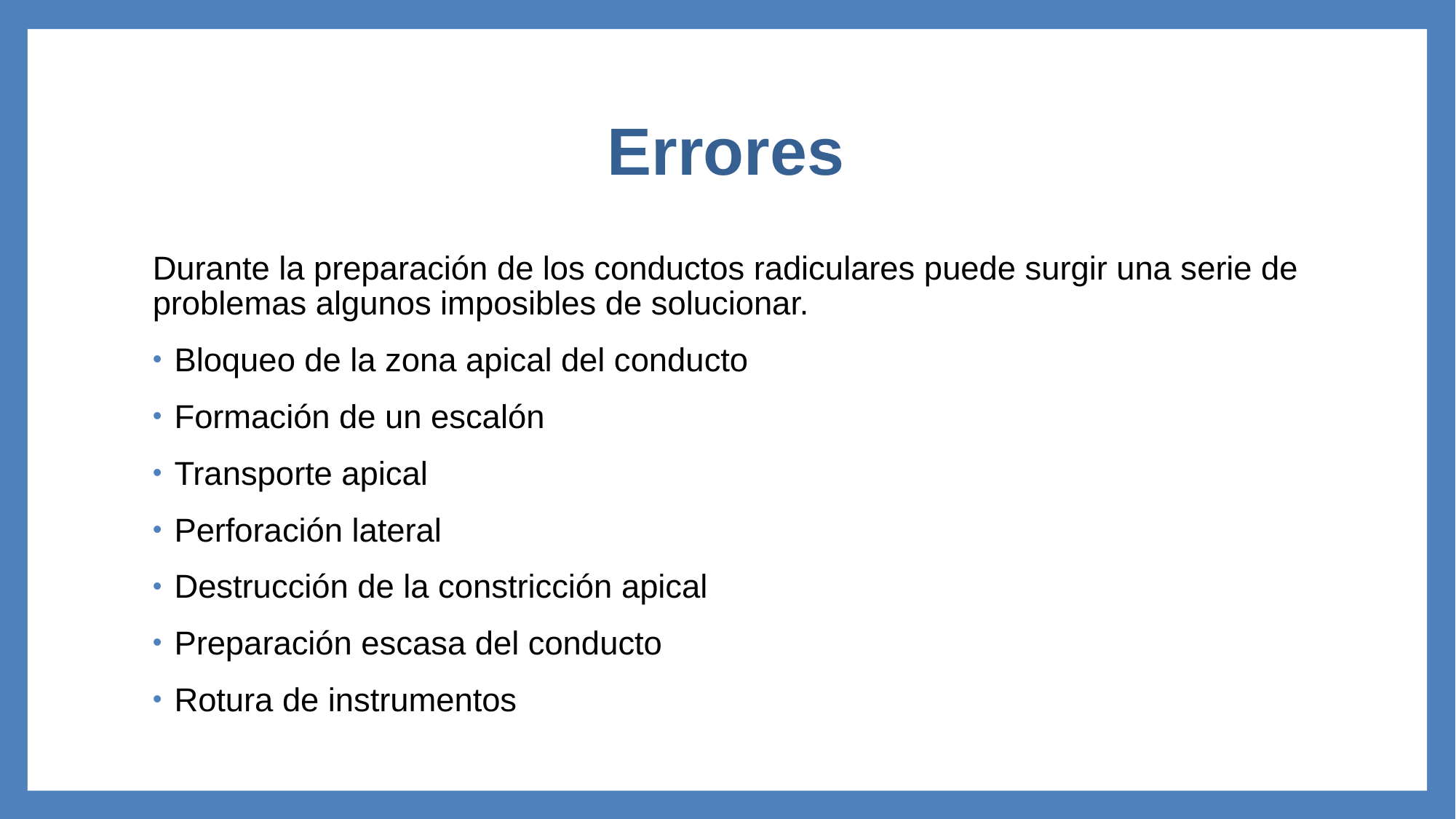

# Errores
Durante la preparación de los conductos radiculares puede surgir una serie de problemas algunos imposibles de solucionar.
Bloqueo de la zona apical del conducto
Formación de un escalón
Transporte apical
Perforación lateral
Destrucción de la constricción apical
Preparación escasa del conducto
Rotura de instrumentos